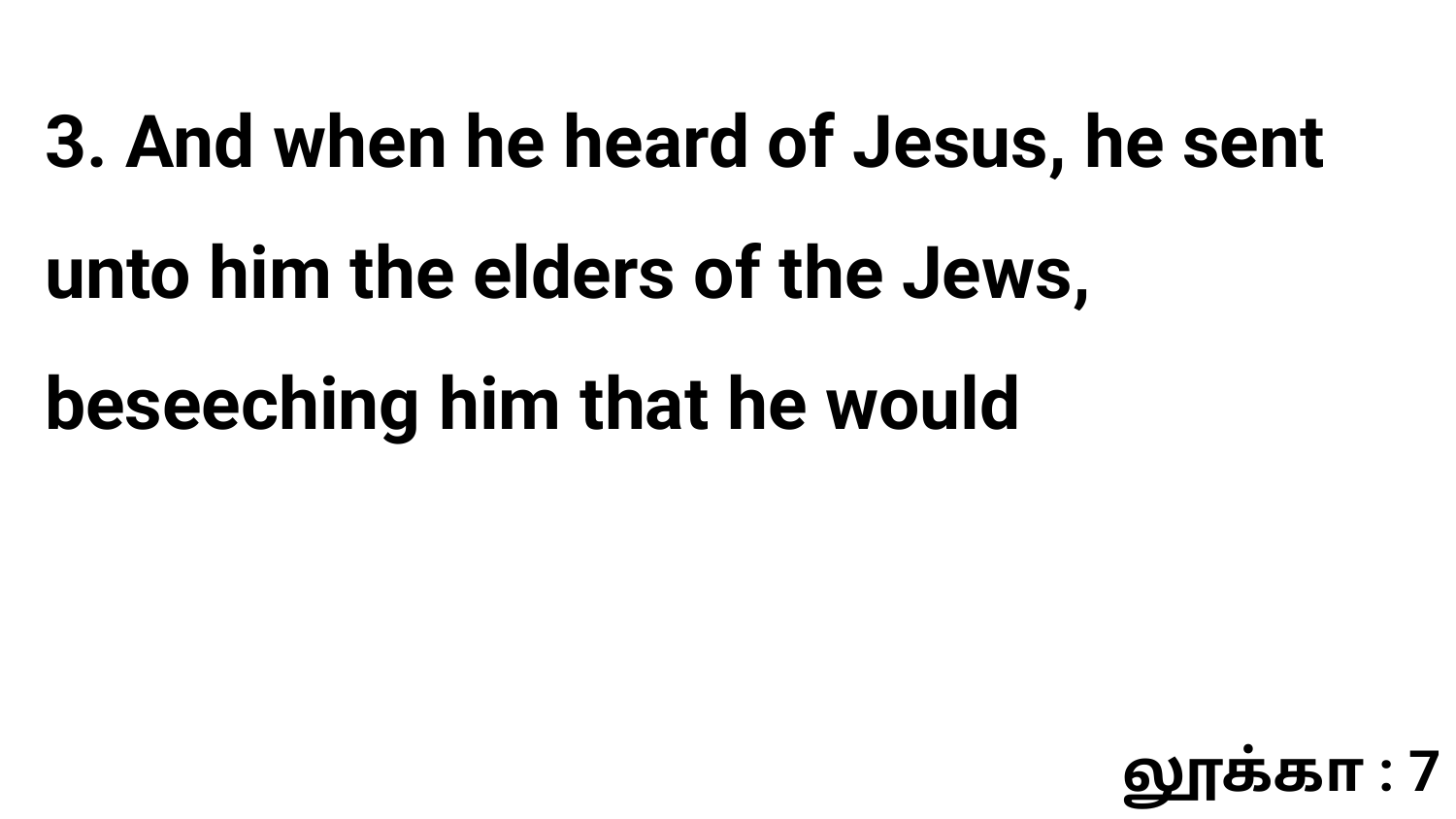

3. And when he heard of Jesus, he sent unto him the elders of the Jews, beseeching him that he would
லூக்கா : 7